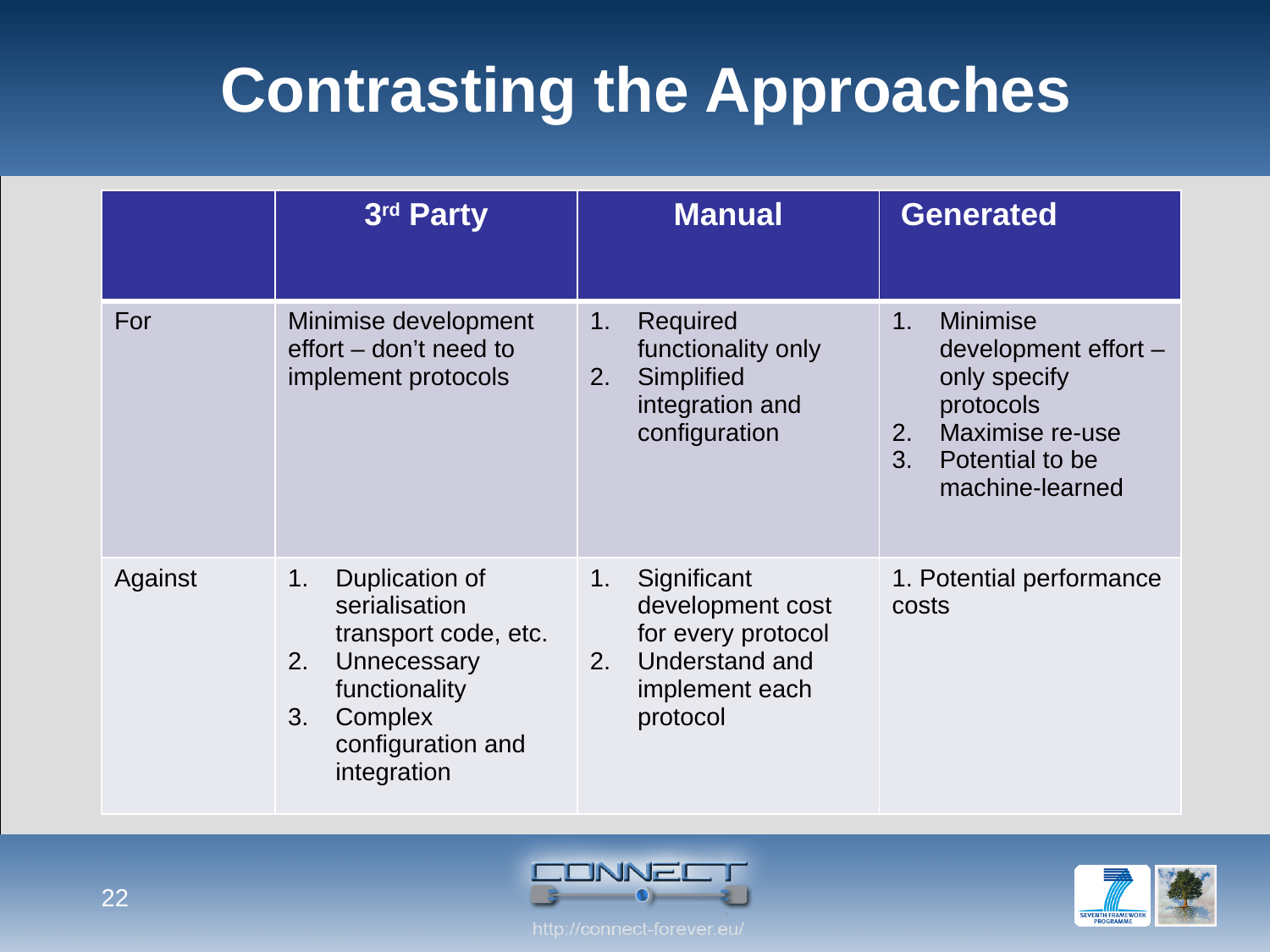

# Contrasting the Approaches
|  | 3rd Party | Manual | Generated |
| --- | --- | --- | --- |
| For | Minimise development effort – don’t need to implement protocols | Required functionality only Simplified integration and configuration | Minimise development effort – only specify protocols Maximise re-use Potential to be machine-learned |
| Against | Duplication of serialisation transport code, etc. Unnecessary functionality Complex configuration and integration | Significant development cost for every protocol Understand and implement each protocol | 1. Potential performance costs |
22